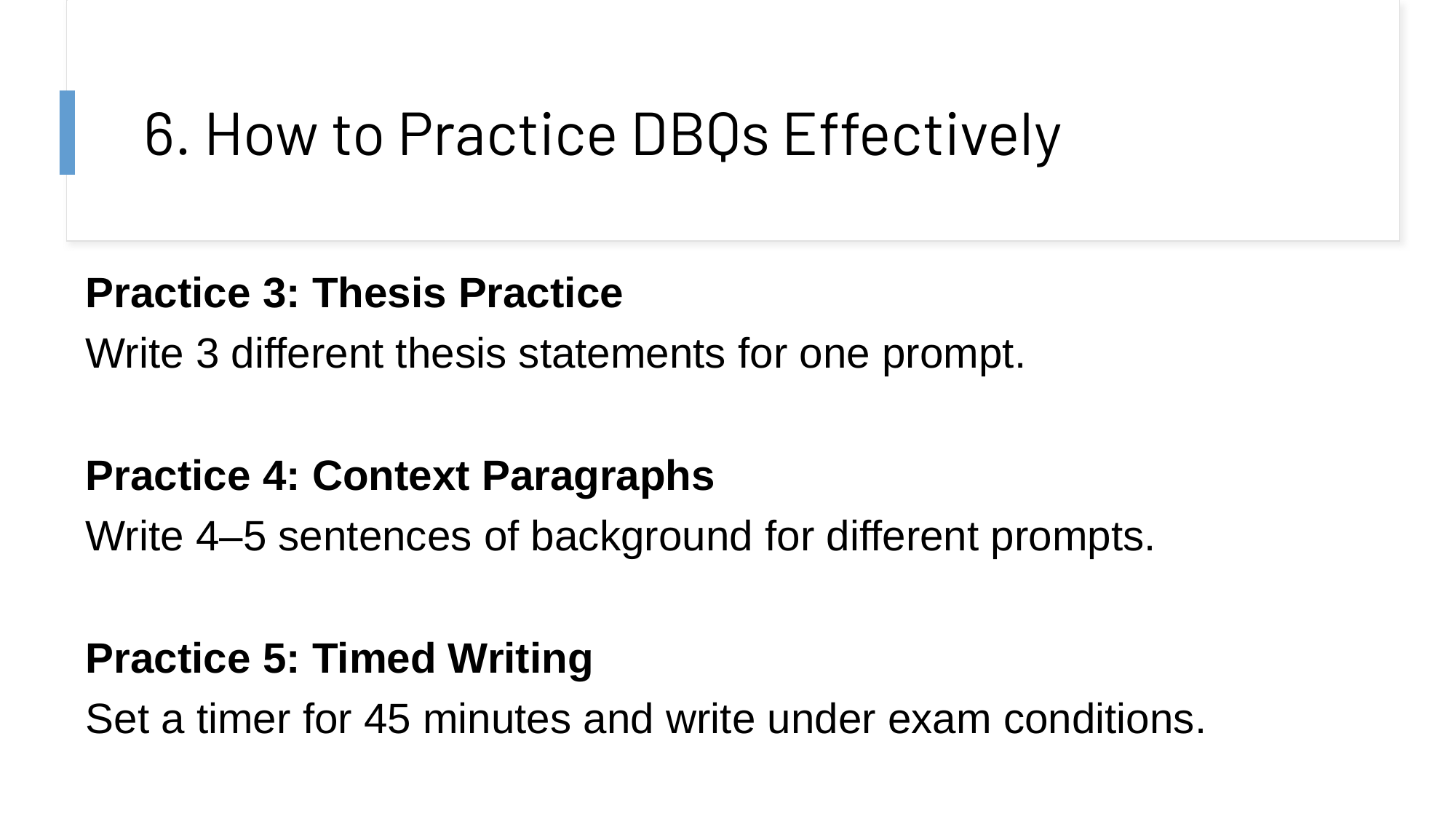

# 6. How to Practice DBQs Effectively

Practice 3: Thesis Practice
Write 3 different thesis statements for one prompt.

Practice 4: Context Paragraphs
Write 4–5 sentences of background for different prompts.

Practice 5: Timed Writing
Set a timer for 45 minutes and write under exam conditions.